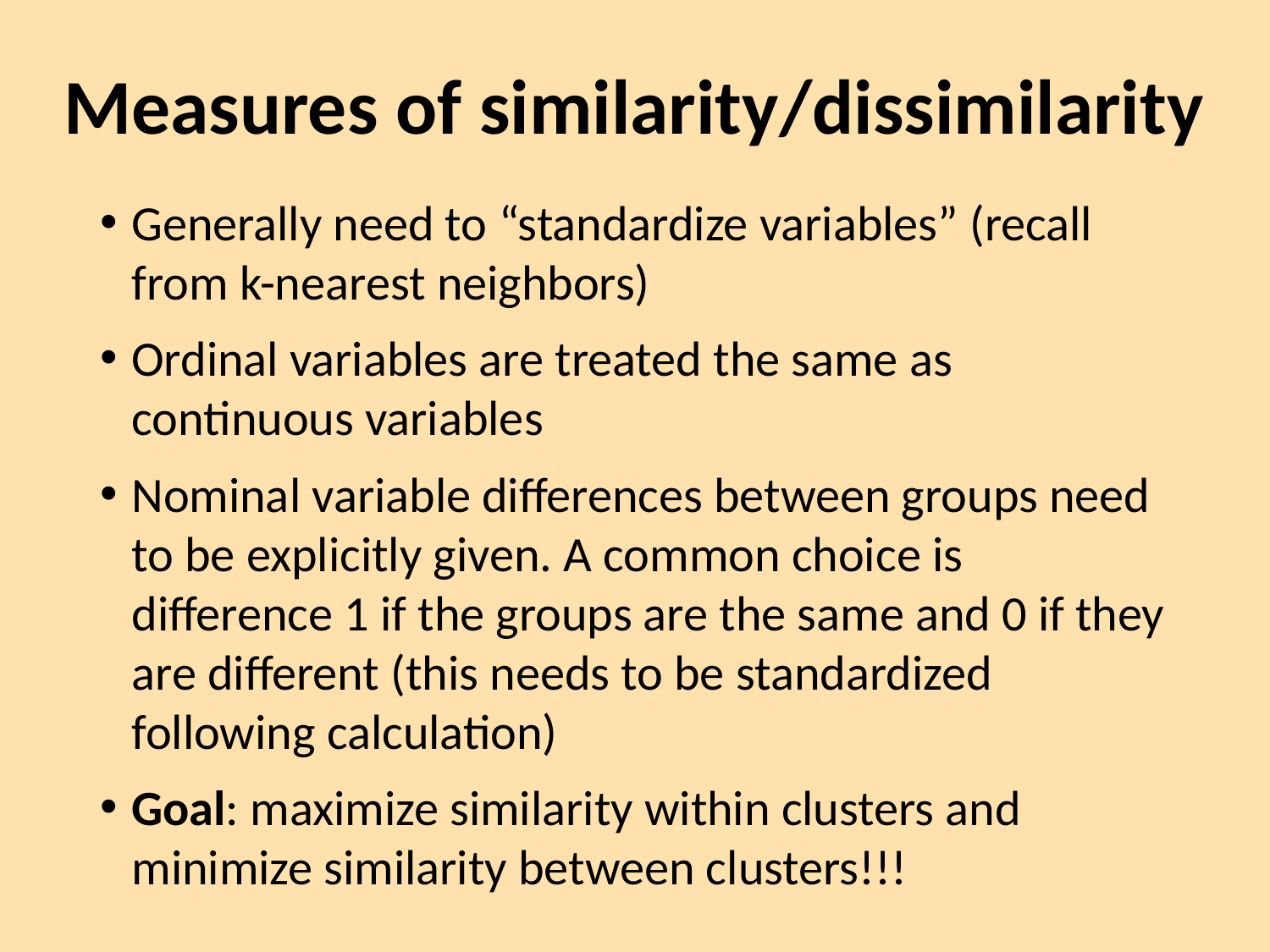

# Measures of similarity/dissimilarity
Generally need to “standardize variables” (recall from k-nearest neighbors)
Ordinal variables are treated the same as continuous variables
Nominal variable differences between groups need to be explicitly given. A common choice is difference 1 if the groups are the same and 0 if they are different (this needs to be standardized following calculation)
Goal: maximize similarity within clusters and minimize similarity between clusters!!!